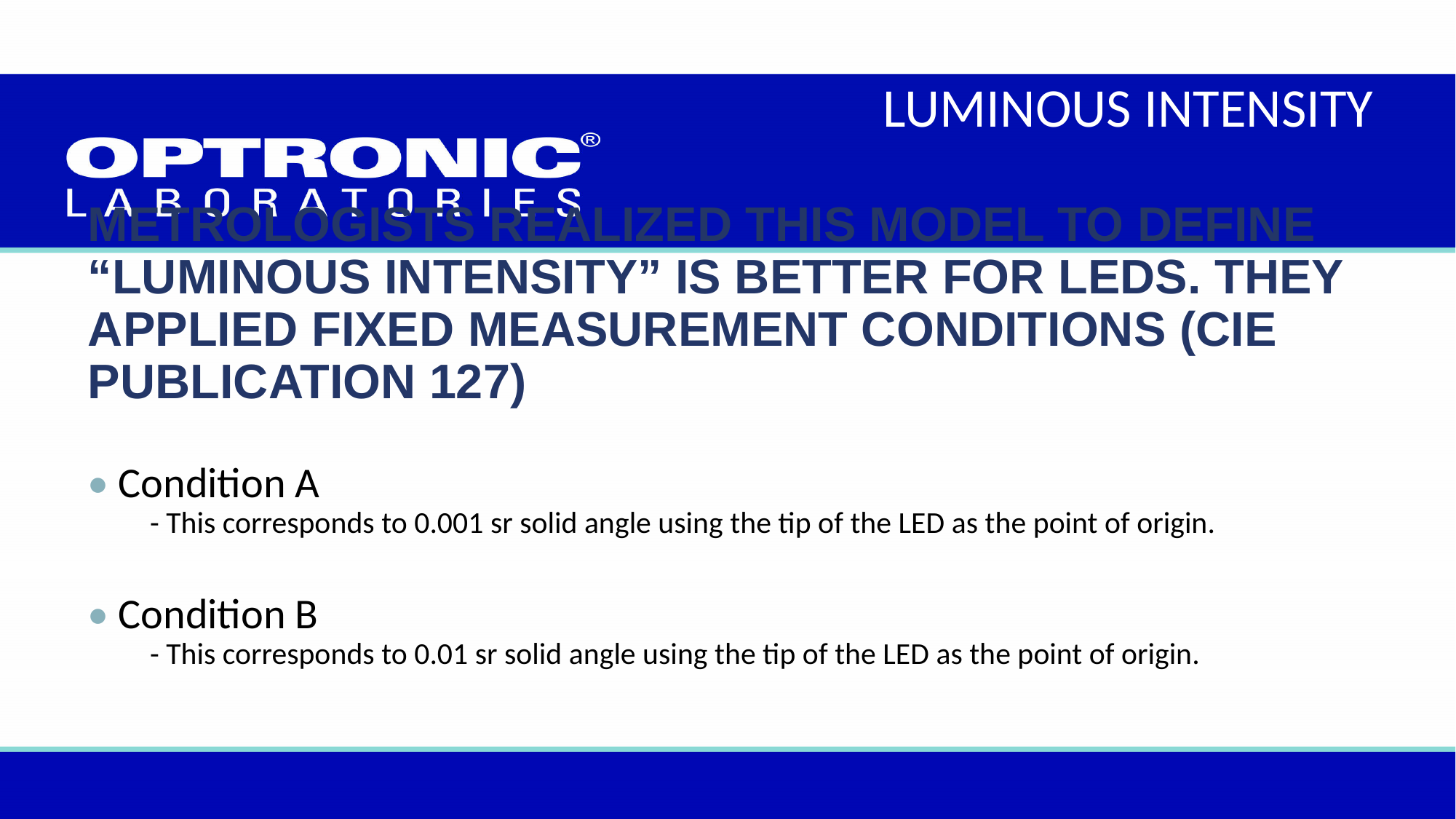

LUMINOUS INTENSITY
# METROLOGISTS REALIZED THIS MODEL TO DEFINE “LUMINOUS INTENSITY” IS BETTER FOR LEDS. THEY APPLIED FIXED MEASUREMENT CONDITIONS (CIE PUBLICATION 127) • Condition A - This corresponds to 0.001 sr solid angle using the tip of the LED as the point of origin. • Condition B - This corresponds to 0.01 sr solid angle using the tip of the LED as the point of origin.